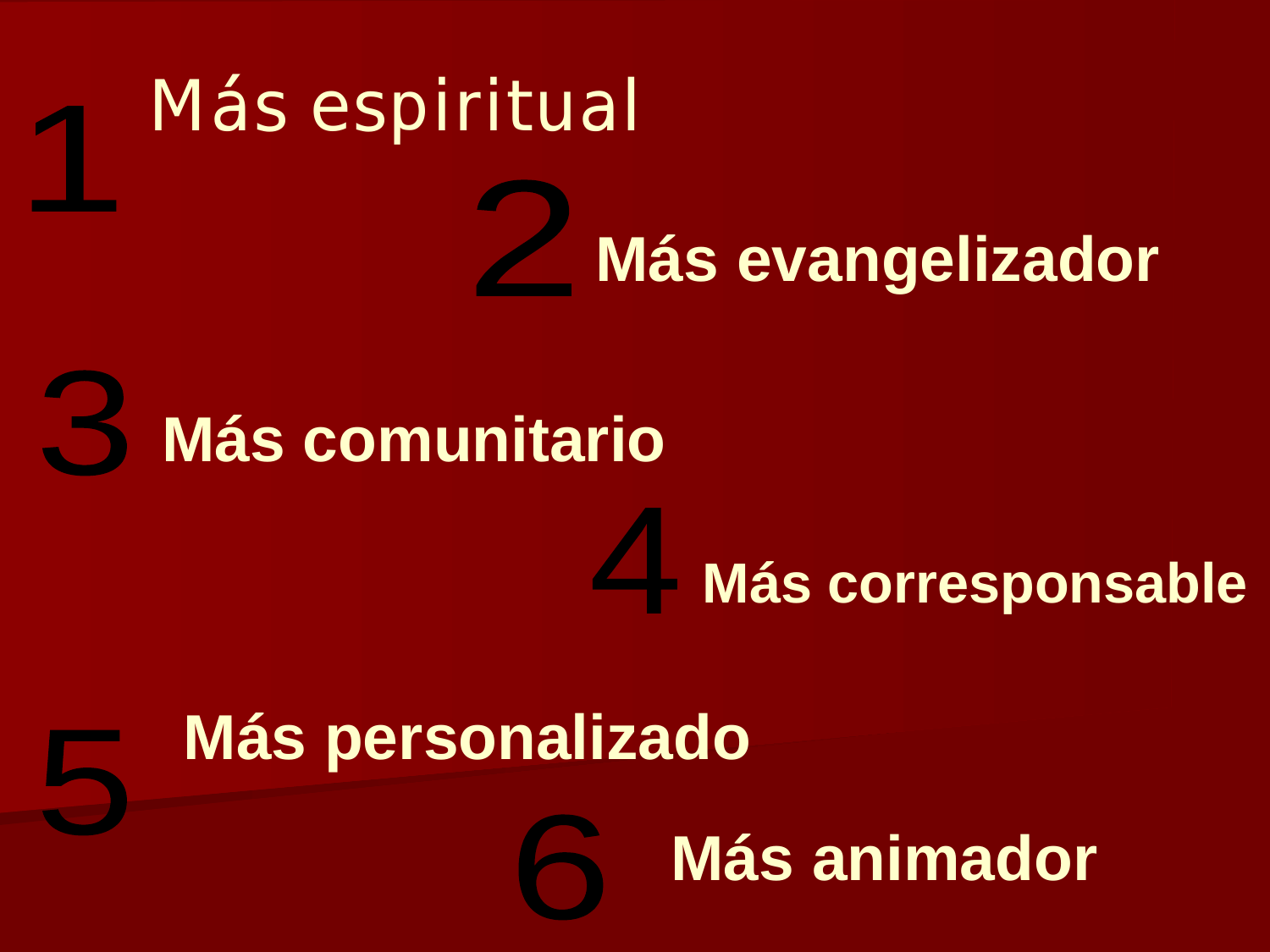

Más espiritual
1
2
Más evangelizador
3
Más comunitario
4
Más corresponsable
Más personalizado
5
Más animador
6